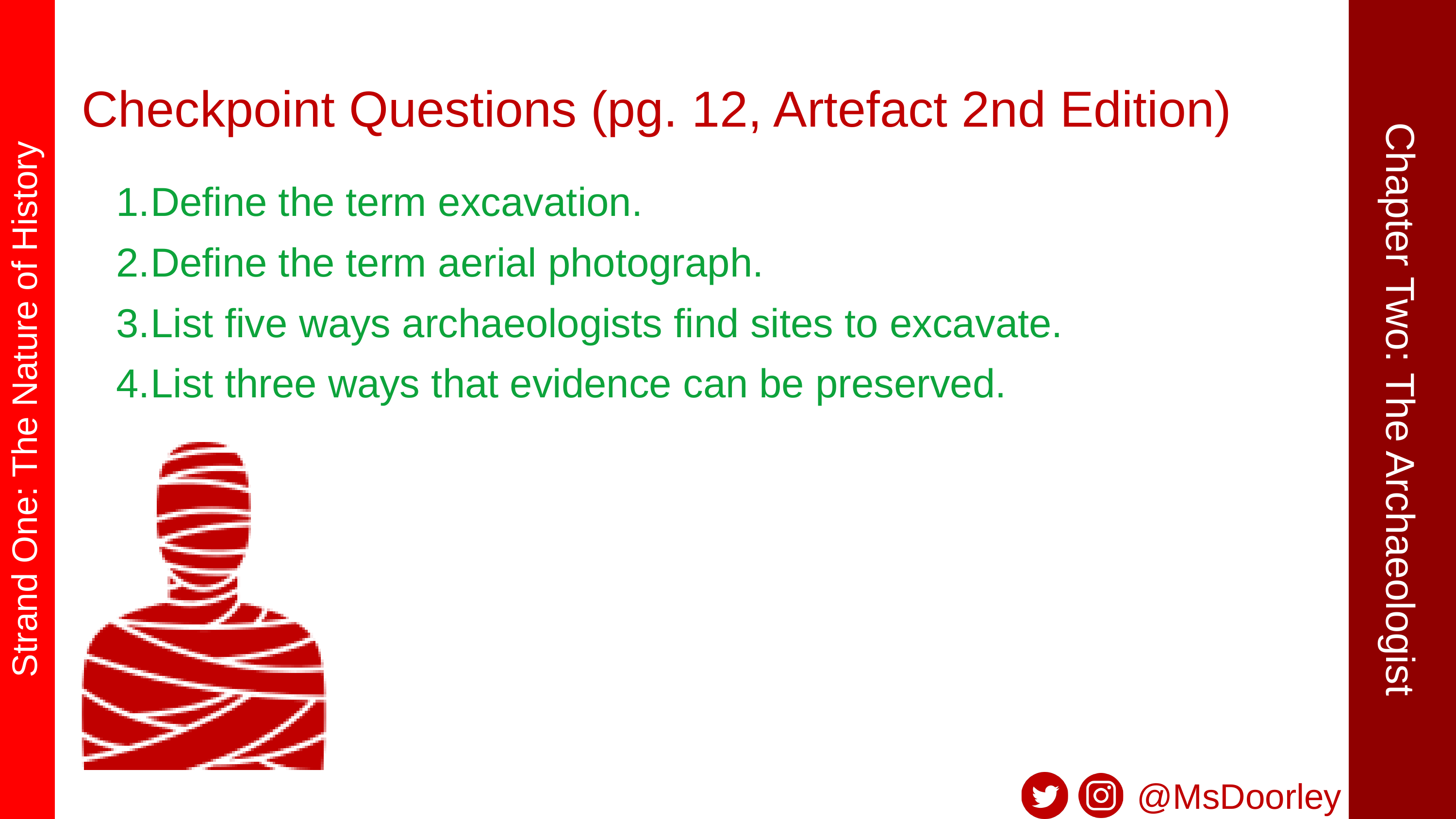

Checkpoint Questions (pg. 12, Artefact 2nd Edition)
Define the term excavation.
Define the term aerial photograph.
List five ways archaeologists find sites to excavate.
List three ways that evidence can be preserved.
Chapter Two: The Archaeologist
Strand One: The Nature of History

@MsDoorley